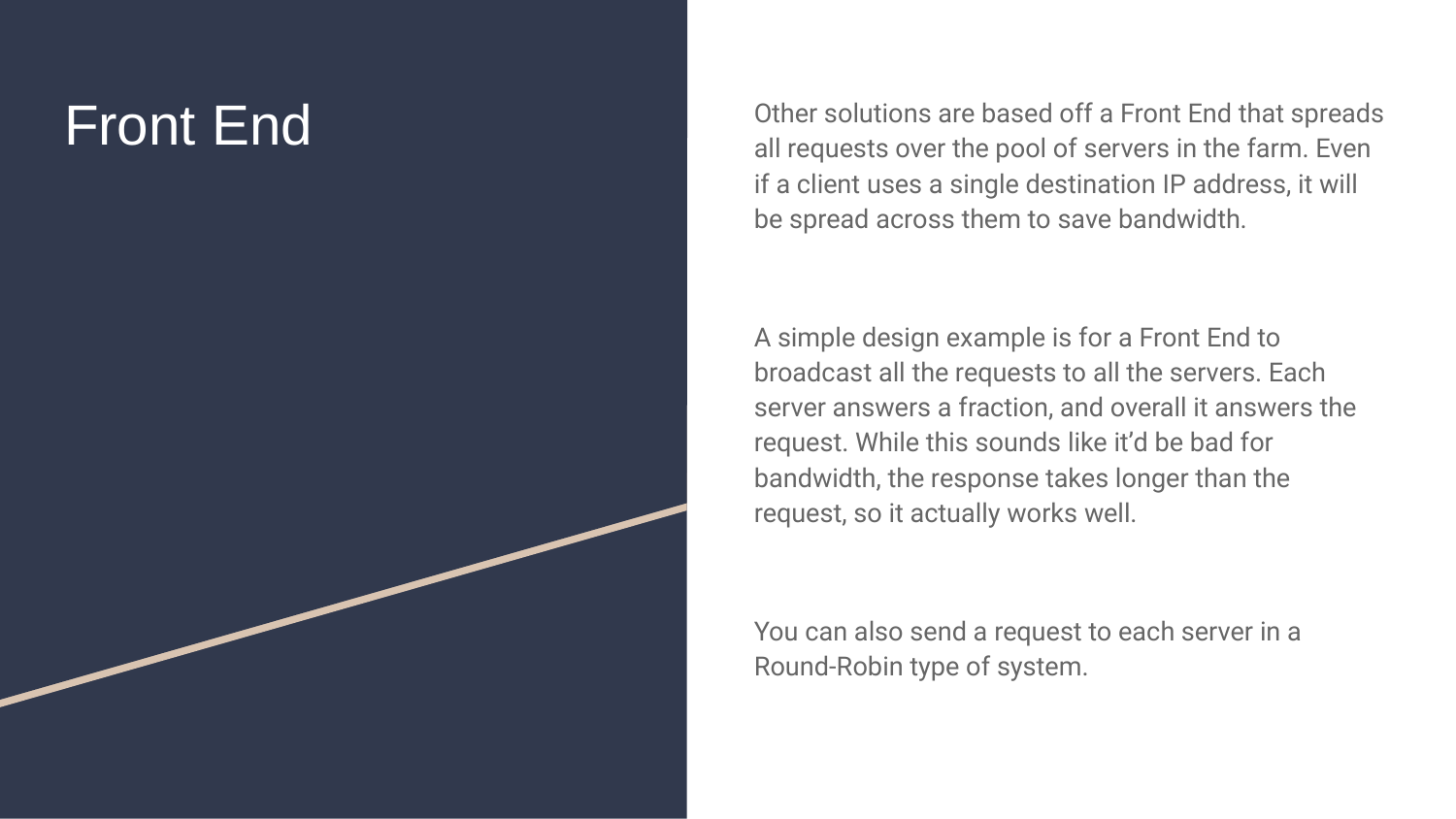

# Front End
Other solutions are based off a Front End that spreads all requests over the pool of servers in the farm. Even if a client uses a single destination IP address, it will be spread across them to save bandwidth.

A simple design example is for a Front End to broadcast all the requests to all the servers. Each server answers a fraction, and overall it answers the request. While this sounds like it’d be bad for bandwidth, the response takes longer than the request, so it actually works well.

You can also send a request to each server in a Round-Robin type of system.